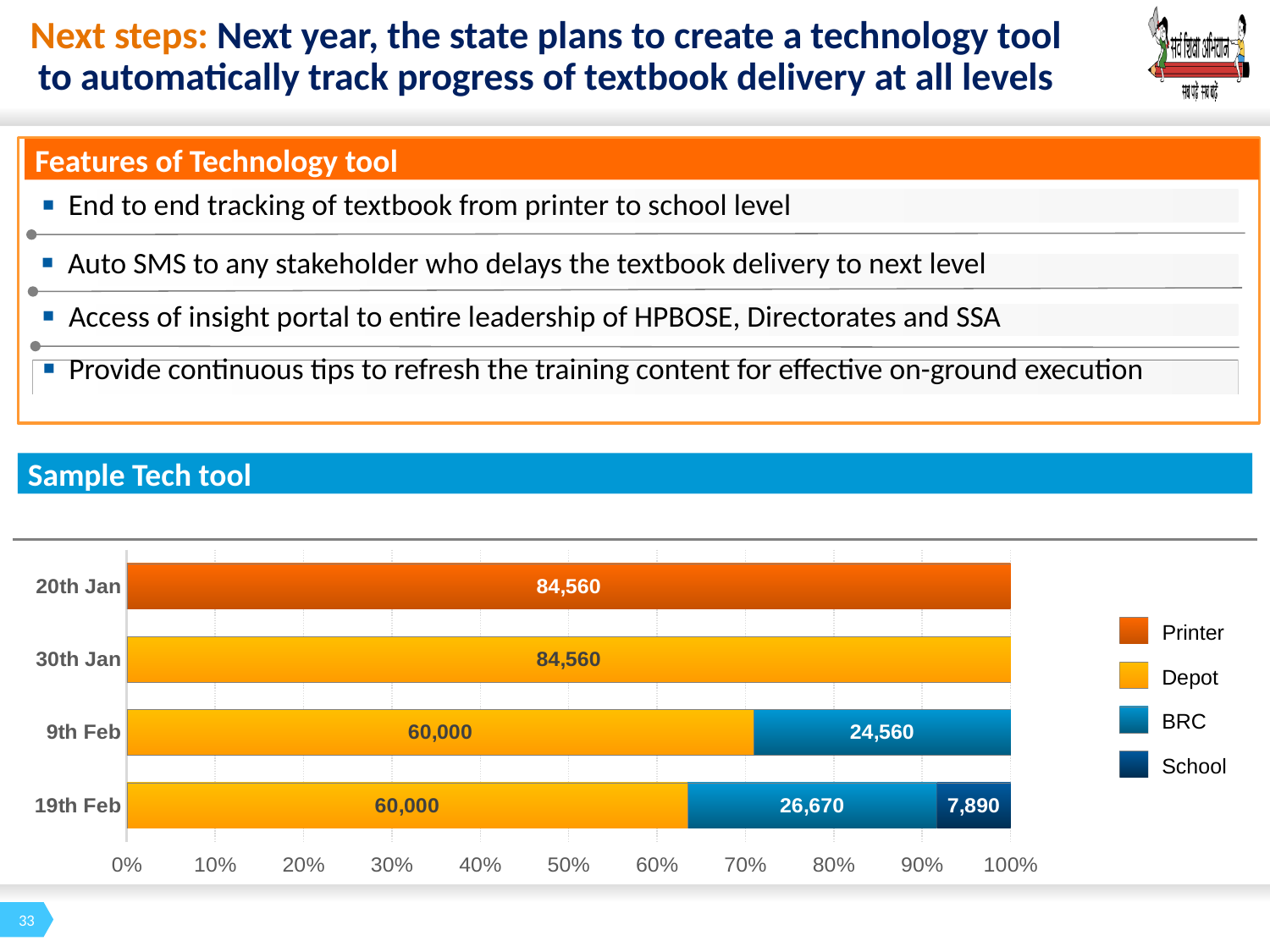

# Next steps: Next year, the state plans to create a technology tool to automatically track progress of textbook delivery at all levels

Features of Technology tool
End to end tracking of textbook from printer to school level
lk
Auto SMS to any stakeholder who delays the textbook delivery to next level

Access of insight portal to entire leadership of HPBOSE, Directorates and SSA

Provide continuous tips to refresh the training content for effective on-ground execution

Sample Tech tool

### Chart

| Category | Series 1 | Series 2 | Series 3 | Series 4 |
|---|---|---|---|---|
| 20th Jan | 84560.0 | None | None | None |
| 30th Jan | None | 84560.0 | None | None |
| 9th Feb | None | 60000.0 | 24560.0 | None |
| 19th Feb | None | 60000.0 | 26670.0 | 7890.0 |
Printer

Depot

BRC

School